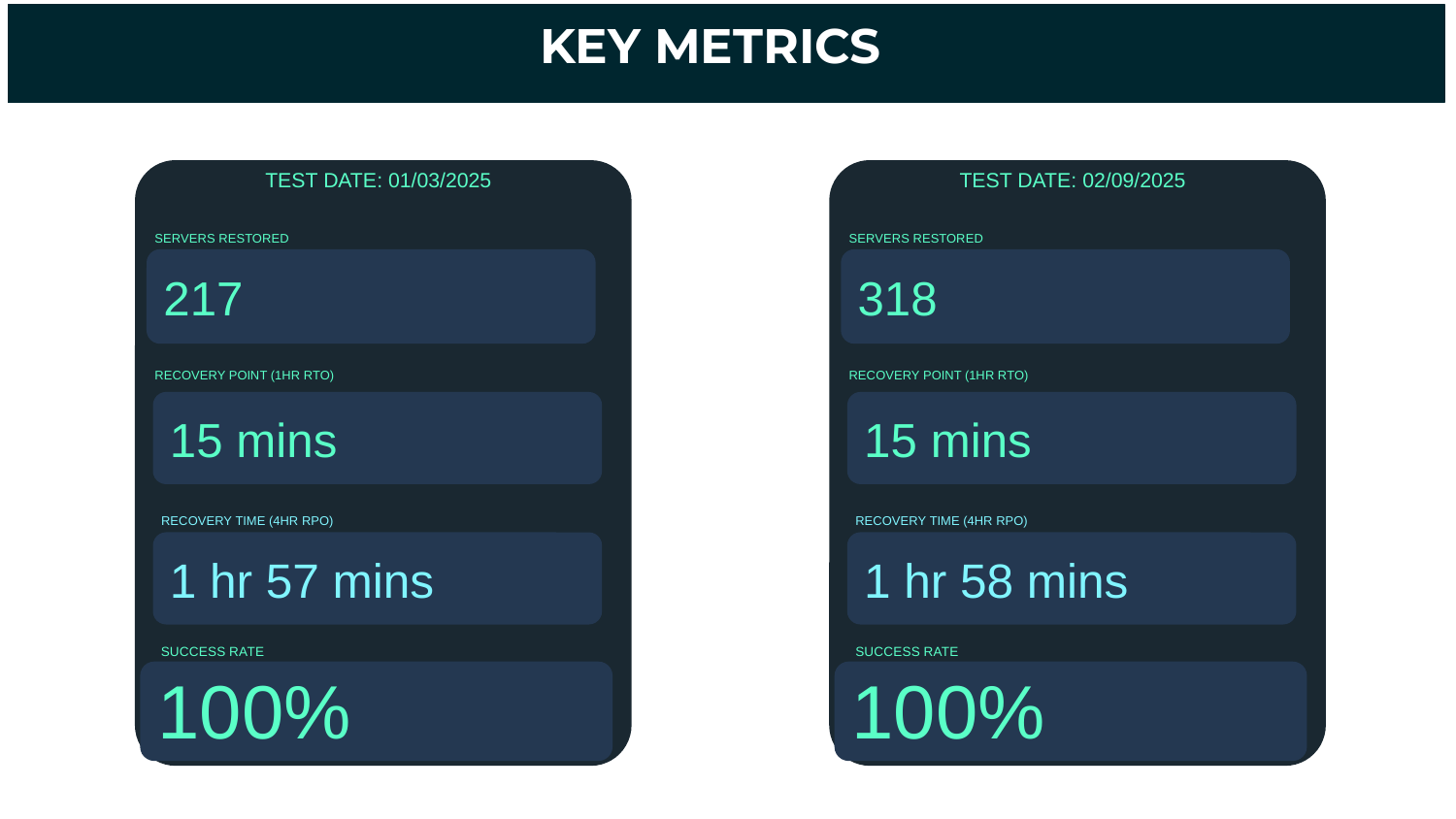

KEY METRICS

TEST DATE: 01/03/2025
TEST DATE: 02/09/2025
SERVERS RESTORED
217
SERVERS RESTORED
318
RECOVERY POINT (1HR RTO)

RECOVERY POINT (1HR RTO)

15 mins
15 mins
RECOVERY TIME (4HR RPO)

RECOVERY TIME (4HR RPO)

1 hr 57 mins
1 hr 58 mins
SUCCESS RATE
100%
SUCCESS RATE
100%